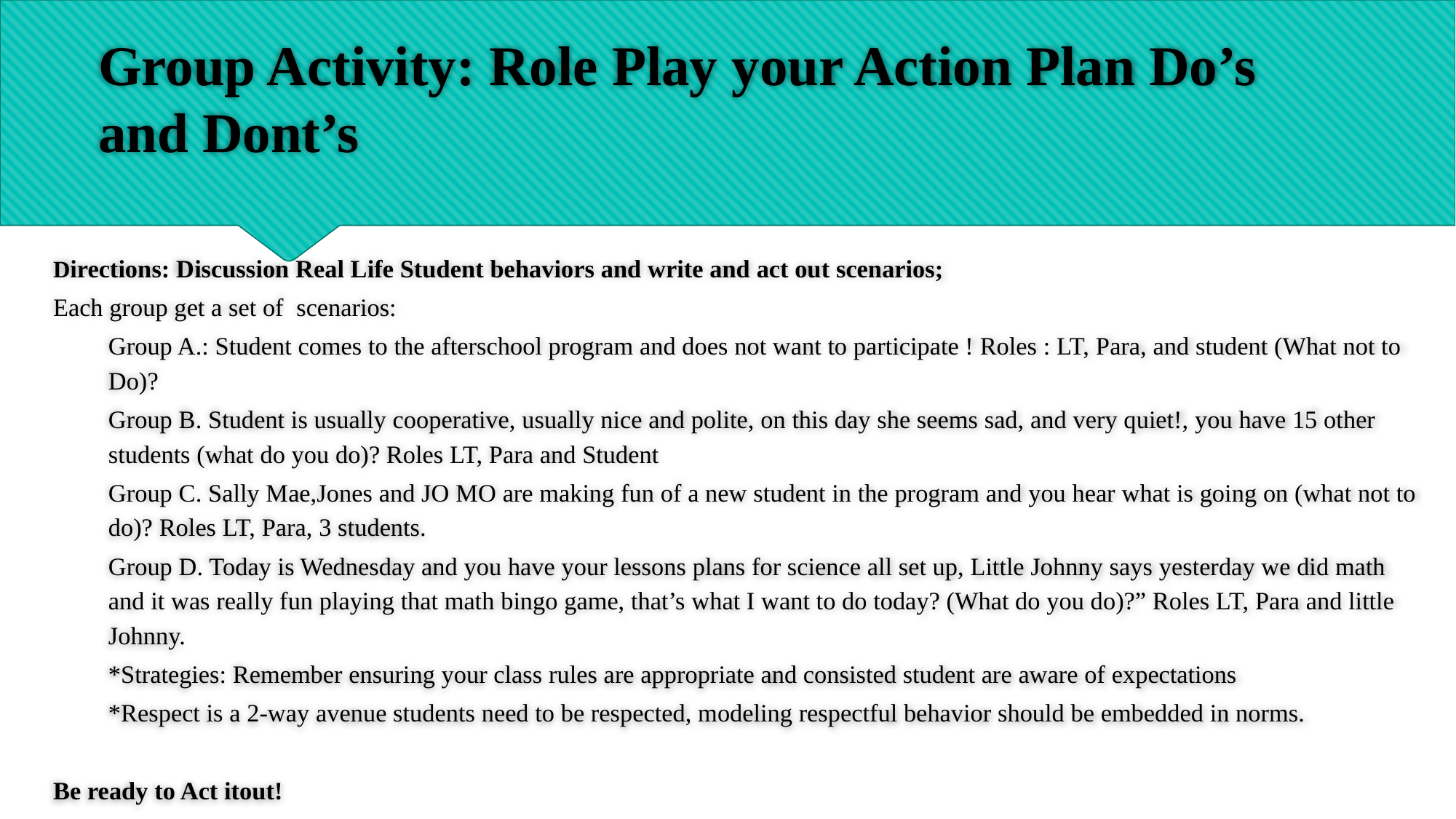

# Group Activity: Role Play your Action Plan Do’s and Dont’s
Directions: Discussion Real Life Student behaviors and write and act out scenarios;
Each group get a set of  scenarios:
Group A.: Student comes to the afterschool program and does not want to participate ! Roles : LT, Para, and student (What not to Do)?
Group B. Student is usually cooperative, usually nice and polite, on this day she seems sad, and very quiet!, you have 15 other students (what do you do)? Roles LT, Para and Student
Group C. Sally Mae,Jones and JO MO are making fun of a new student in the program and you hear what is going on (what not to do)? Roles LT, Para, 3 students.
Group D. Today is Wednesday and you have your lessons plans for science all set up, Little Johnny says yesterday we did math and it was really fun playing that math bingo game, that’s what I want to do today? (What do you do)?” Roles LT, Para and little Johnny.
*Strategies: Remember ensuring your class rules are appropriate and consisted student are aware of expectations
*Respect is a 2-way avenue students need to be respected, modeling respectful behavior should be embedded in norms.

Be ready to Act itout!